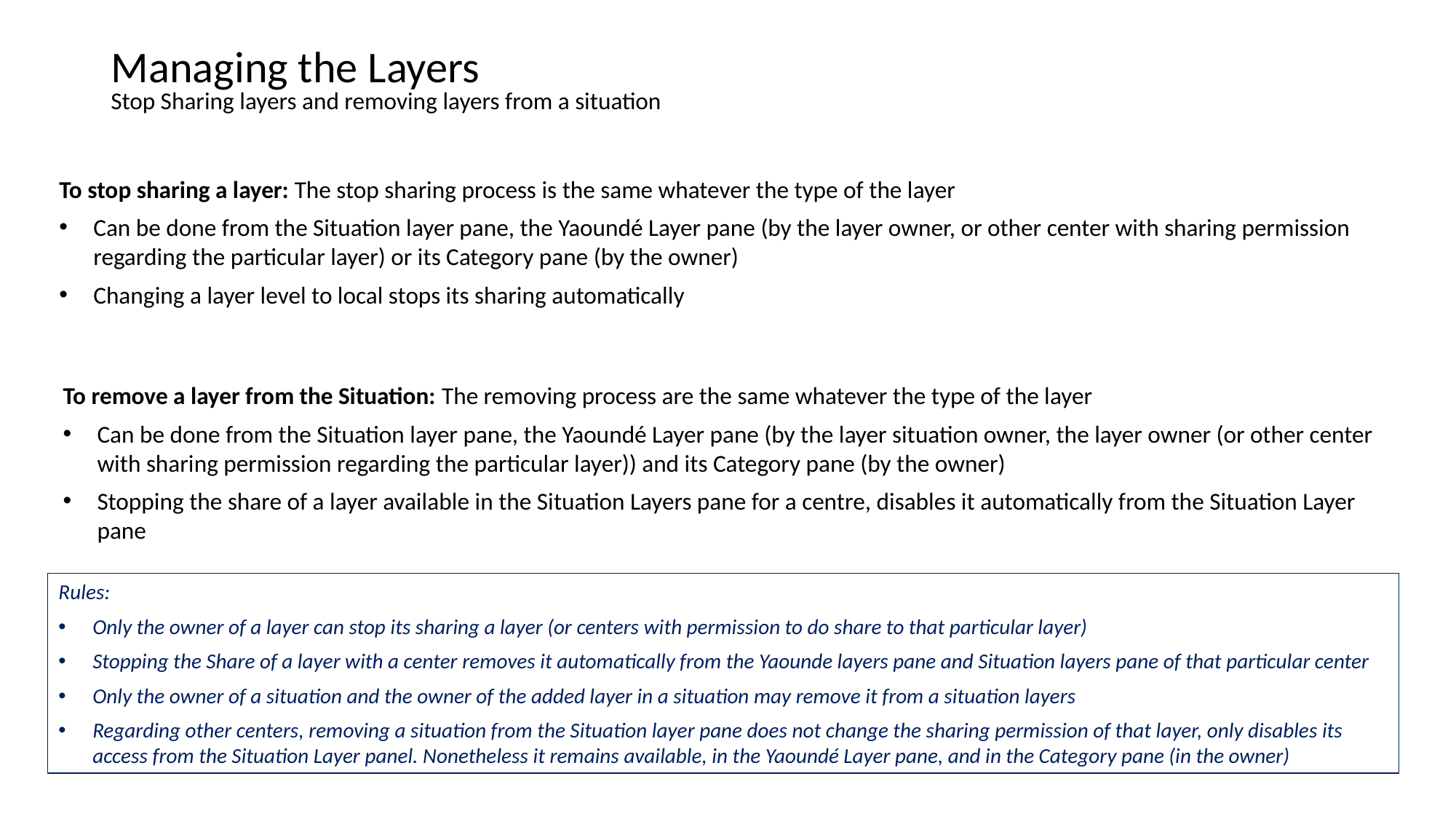

Managing the Layers
Stop Sharing layers and removing layers from a situation
To stop sharing a layer: The stop sharing process is the same whatever the type of the layer
Can be done from the Situation layer pane, the Yaoundé Layer pane (by the layer owner, or other center with sharing permission regarding the particular layer) or its Category pane (by the owner)
Changing a layer level to local stops its sharing automatically
To remove a layer from the Situation: The removing process are the same whatever the type of the layer
Can be done from the Situation layer pane, the Yaoundé Layer pane (by the layer situation owner, the layer owner (or other center with sharing permission regarding the particular layer)) and its Category pane (by the owner)
Stopping the share of a layer available in the Situation Layers pane for a centre, disables it automatically from the Situation Layer pane
Rules:
Only the owner of a layer can stop its sharing a layer (or centers with permission to do share to that particular layer)
Stopping the Share of a layer with a center removes it automatically from the Yaounde layers pane and Situation layers pane of that particular center
Only the owner of a situation and the owner of the added layer in a situation may remove it from a situation layers
Regarding other centers, removing a situation from the Situation layer pane does not change the sharing permission of that layer, only disables its access from the Situation Layer panel. Nonetheless it remains available, in the Yaoundé Layer pane, and in the Category pane (in the owner)